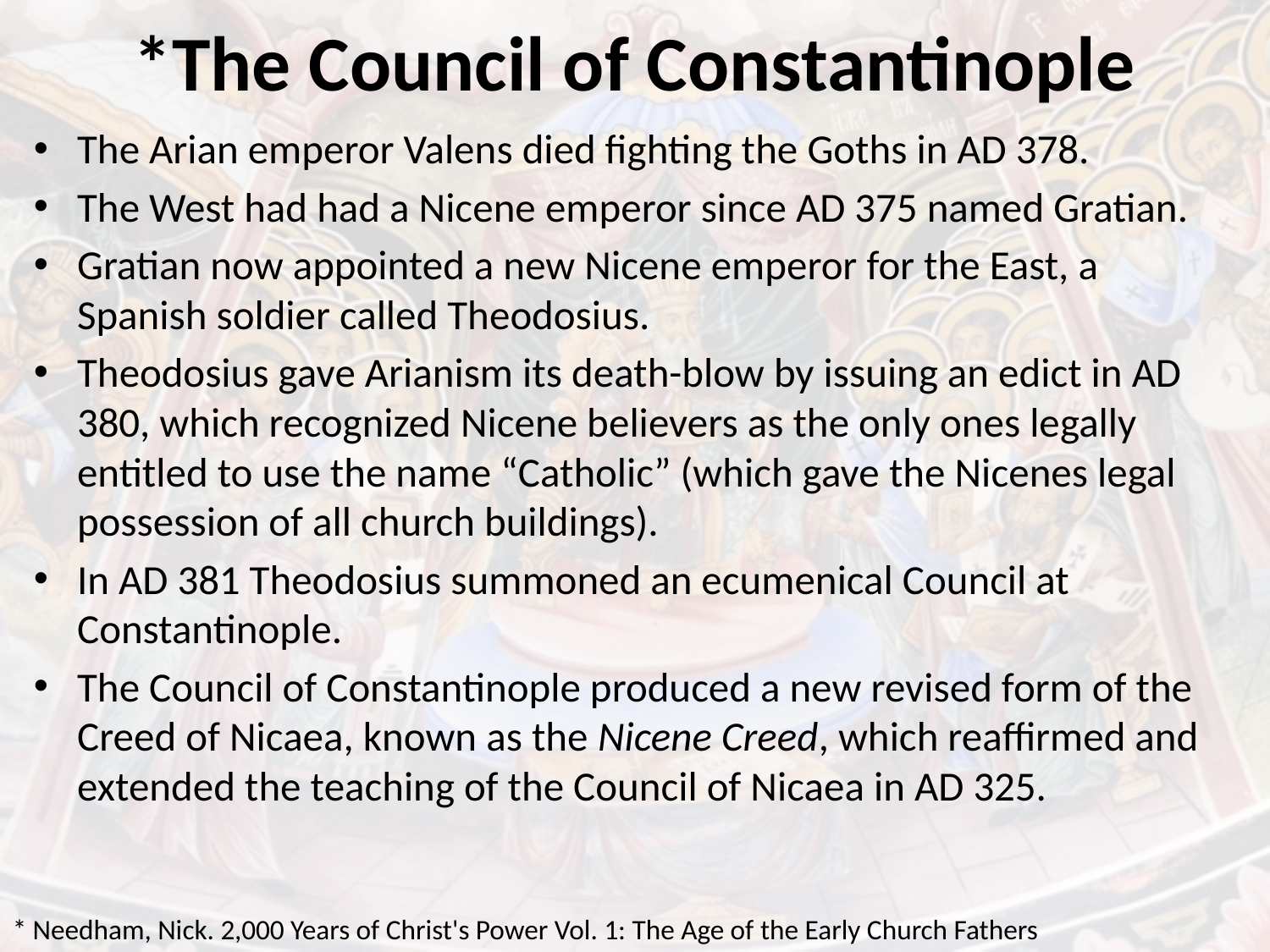

# *The Council of Constantinople
The Arian emperor Valens died fighting the Goths in AD 378.
The West had had a Nicene emperor since AD 375 named Gratian.
Gratian now appointed a new Nicene emperor for the East, a Spanish soldier called Theodosius.
Theodosius gave Arianism its death-blow by issuing an edict in AD 380, which recognized Nicene believers as the only ones legally entitled to use the name “Catholic” (which gave the Nicenes legal possession of all church buildings).
In AD 381 Theodosius summoned an ecumenical Council at Constantinople.
The Council of Constantinople produced a new revised form of the Creed of Nicaea, known as the Nicene Creed, which reaffirmed and extended the teaching of the Council of Nicaea in AD 325.
* Needham, Nick. 2,000 Years of Christ's Power Vol. 1: The Age of the Early Church Fathers